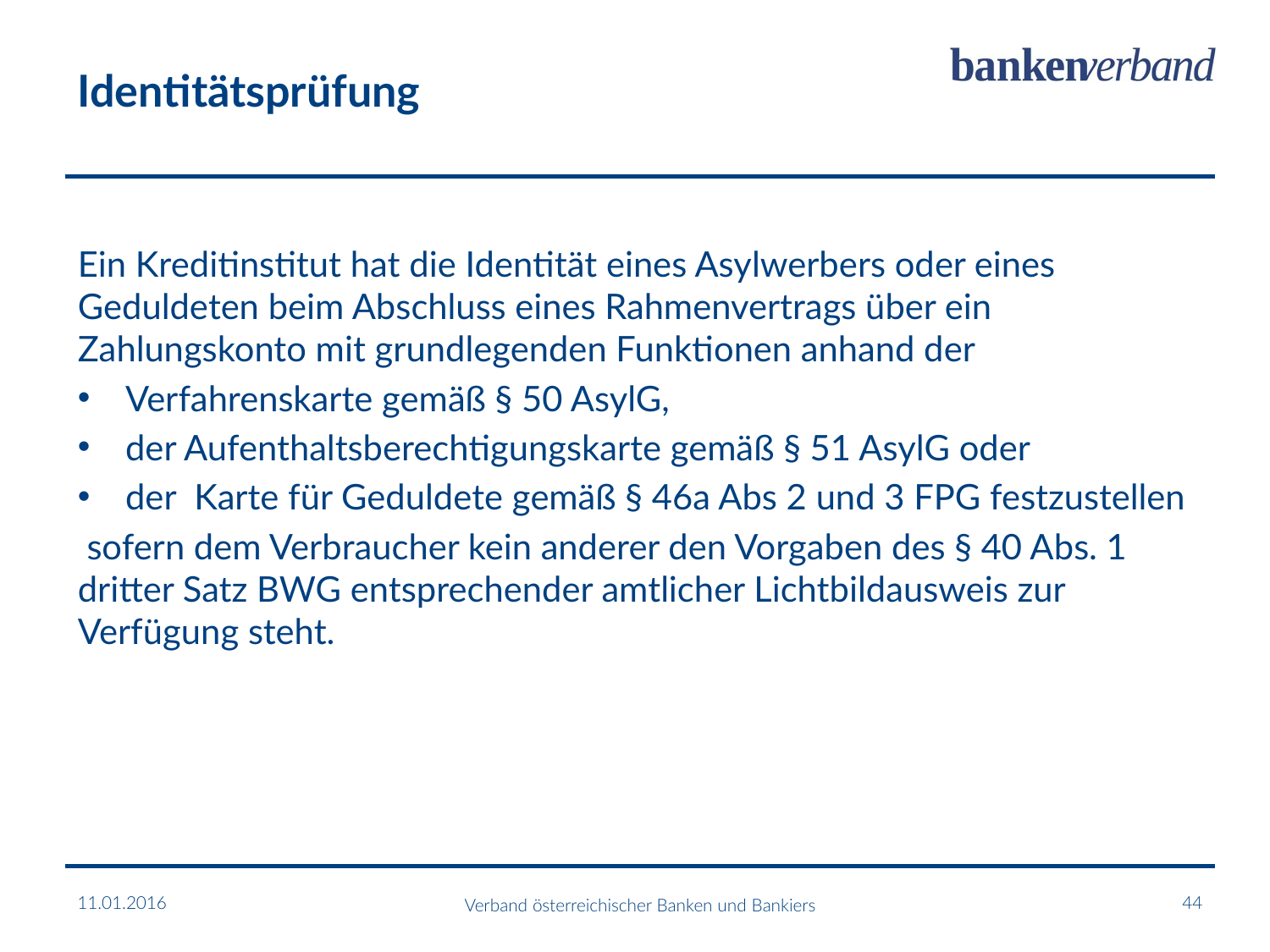

Identitätsprüfung

Ein Kreditinstitut hat die Identität eines Asylwerbers oder eines Geduldeten beim Abschluss eines Rahmenvertrags über ein Zahlungskonto mit grundlegenden Funktionen anhand der
Verfahrenskarte gemäß § 50 AsylG,
der Aufenthaltsberechtigungskarte gemäß § 51 AsylG oder
der  Karte für Geduldete gemäß § 46a Abs 2 und 3 FPG festzustellen
 sofern dem Verbraucher kein anderer den Vorgaben des § 40 Abs. 1 dritter Satz BWG entsprechender amtlicher Lichtbildausweis zur Verfügung steht.